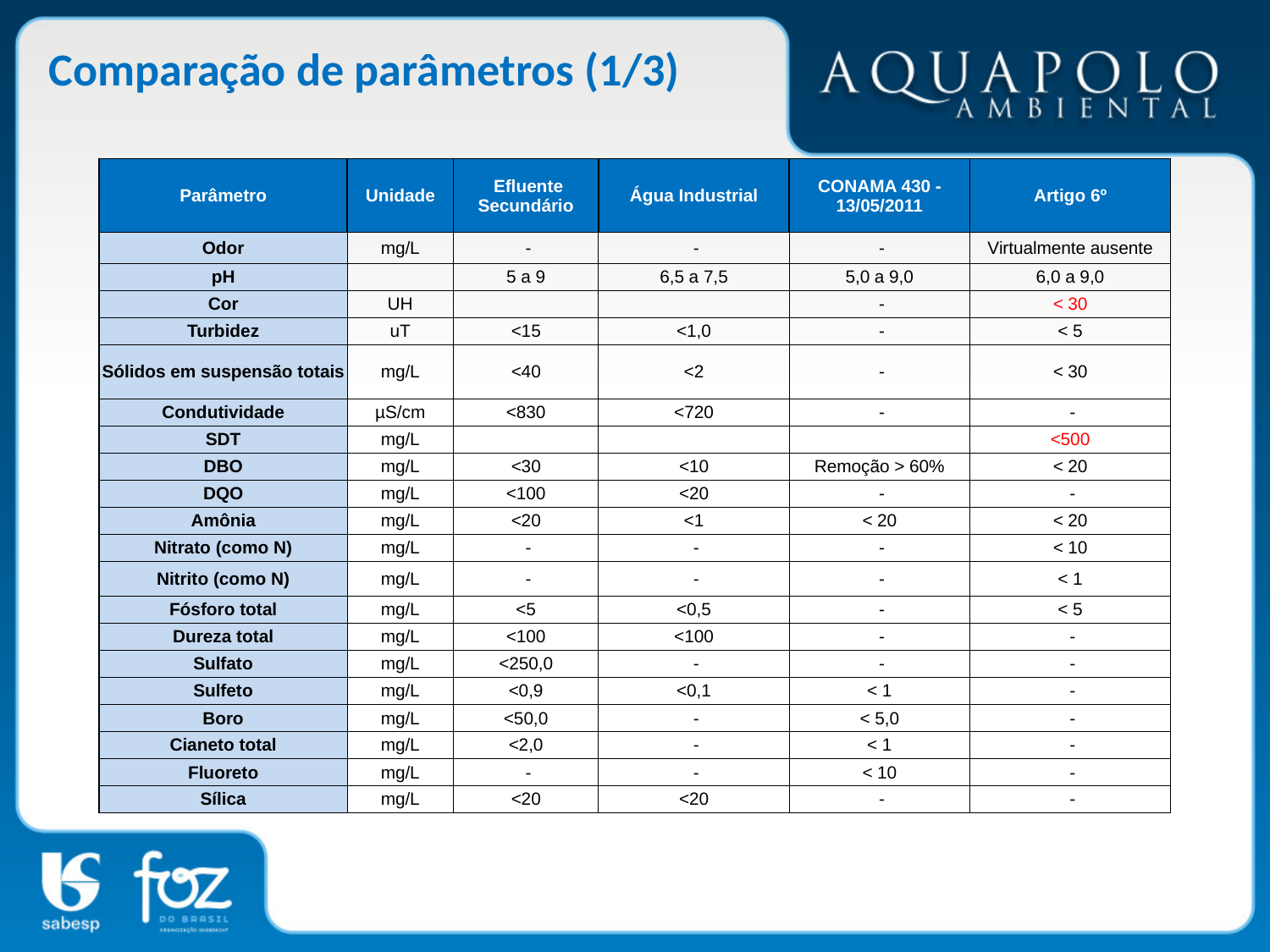

Comparação de parâmetros (1/3)
| Parâmetro | Unidade | Efluente Secundário | Água Industrial | CONAMA 430 - 13/05/2011 | Artigo 6º |
| --- | --- | --- | --- | --- | --- |
| Odor | mg/L | - | - | - | Virtualmente ausente |
| pH |  | 5 a 9 | 6,5 a 7,5 | 5,0 a 9,0 | 6,0 a 9,0 |
| Cor | UH |  |  | - | < 30 |
| Turbidez | uT | <15 | <1,0 | - | < 5 |
| Sólidos em suspensão totais | mg/L | <40 | <2 | - | < 30 |
| Condutividade | µS/cm | <830 | <720 | - | - |
| SDT | mg/L |  |  |  | <500 |
| DBO | mg/L | <30 | <10 | Remoção > 60% | < 20 |
| DQO | mg/L | <100 | <20 | - | - |
| Amônia | mg/L | <20 | <1 | < 20 | < 20 |
| Nitrato (como N) | mg/L | - | - | - | < 10 |
| Nitrito (como N) | mg/L | - | - | - | < 1 |
| Fósforo total | mg/L | <5 | <0,5 | - | < 5 |
| Dureza total | mg/L | <100 | <100 | - | - |
| Sulfato | mg/L | <250,0 | - | - | - |
| Sulfeto | mg/L | <0,9 | <0,1 | < 1 | - |
| Boro | mg/L | <50,0 | - | < 5,0 | - |
| Cianeto total | mg/L | <2,0 | - | < 1 | - |
| Fluoreto | mg/L | - | - | < 10 | - |
| Sílica | mg/L | <20 | <20 | - | - |